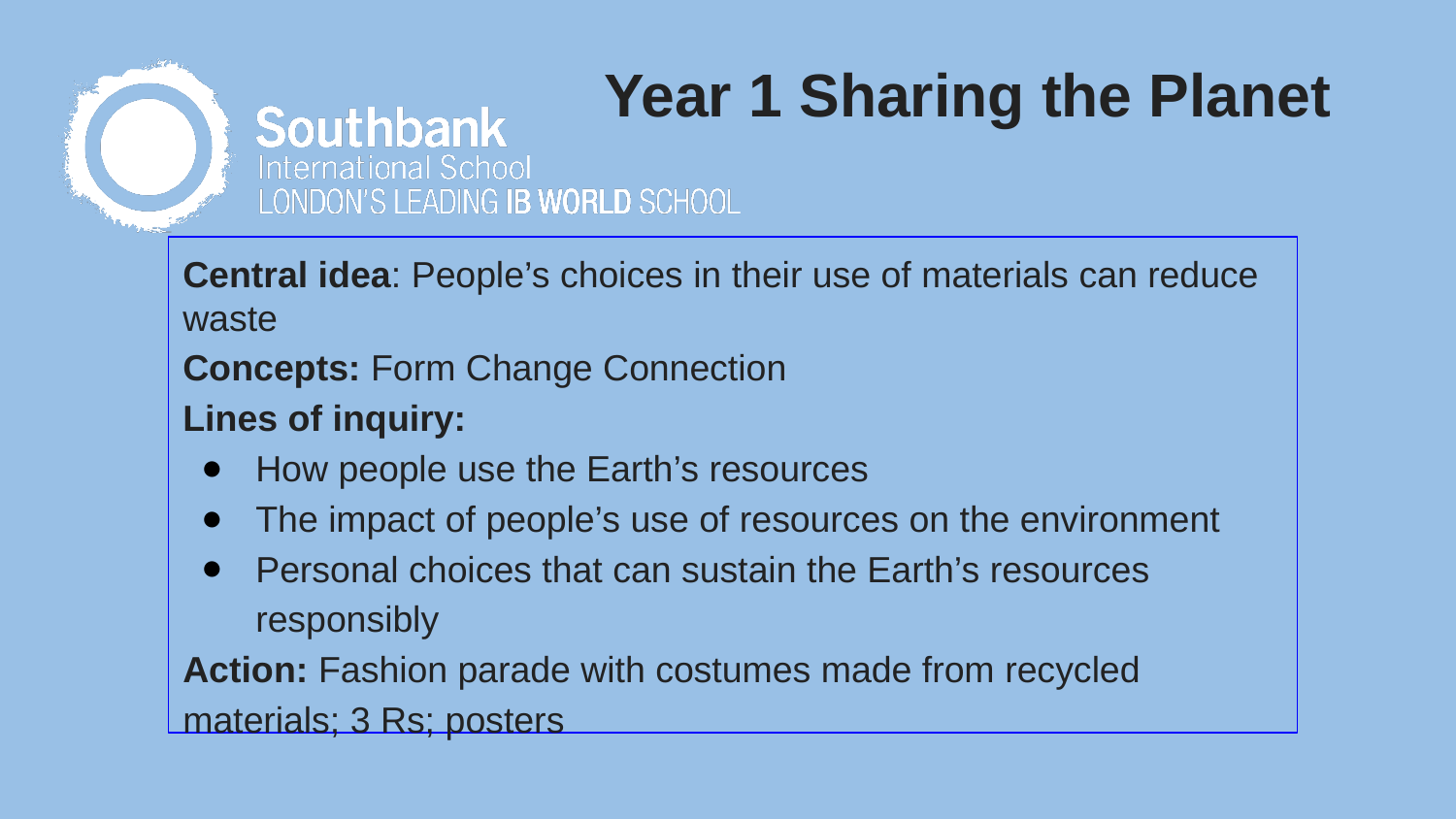

# Year 1 Sharing the Planet
Central idea: People’s choices in their use of materials can reduce waste
Concepts: Form Change Connection
Lines of inquiry:
How people use the Earth’s resources
The impact of people’s use of resources on the environment
Personal choices that can sustain the Earth’s resources responsibly
Action: Fashion parade with costumes made from recycled materials; 3 Rs; posters